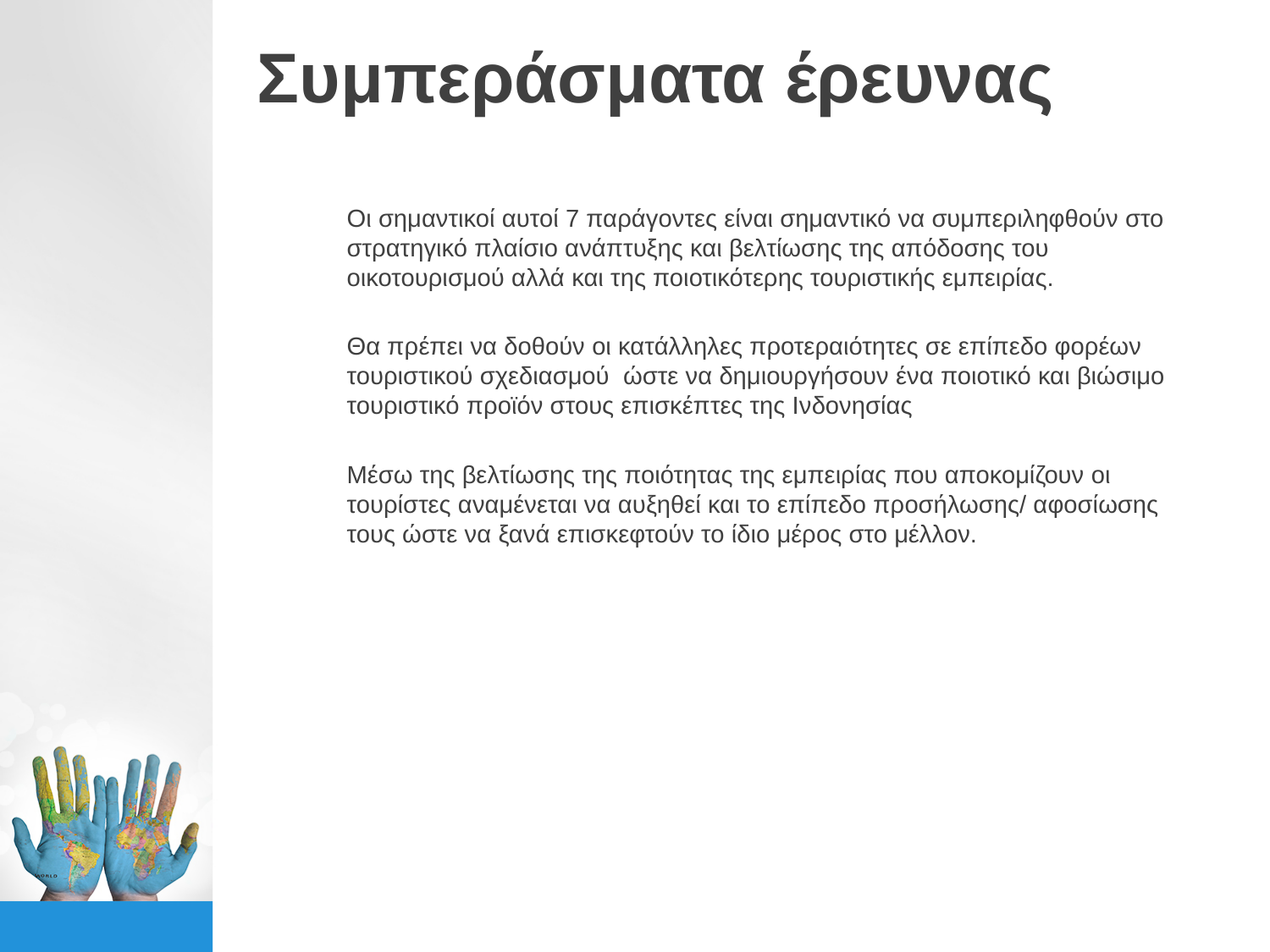

# Συμπεράσματα έρευνας
Οι σημαντικοί αυτοί 7 παράγοντες είναι σημαντικό να συμπεριληφθούν στο στρατηγικό πλαίσιο ανάπτυξης και βελτίωσης της απόδοσης του οικοτουρισμού αλλά και της ποιοτικότερης τουριστικής εμπειρίας.

Θα πρέπει να δοθούν οι κατάλληλες προτεραιότητες σε επίπεδο φορέων τουριστικού σχεδιασμού  ώστε να δημιουργήσουν ένα ποιοτικό και βιώσιμο τουριστικό προϊόν στους επισκέπτες της Ινδονησίας

Μέσω της βελτίωσης της ποιότητας της εμπειρίας που αποκομίζουν οι τουρίστες αναμένεται να αυξηθεί και το επίπεδο προσήλωσης/ αφοσίωσης τους ώστε να ξανά επισκεφτούν το ίδιο μέρος στο μέλλον.